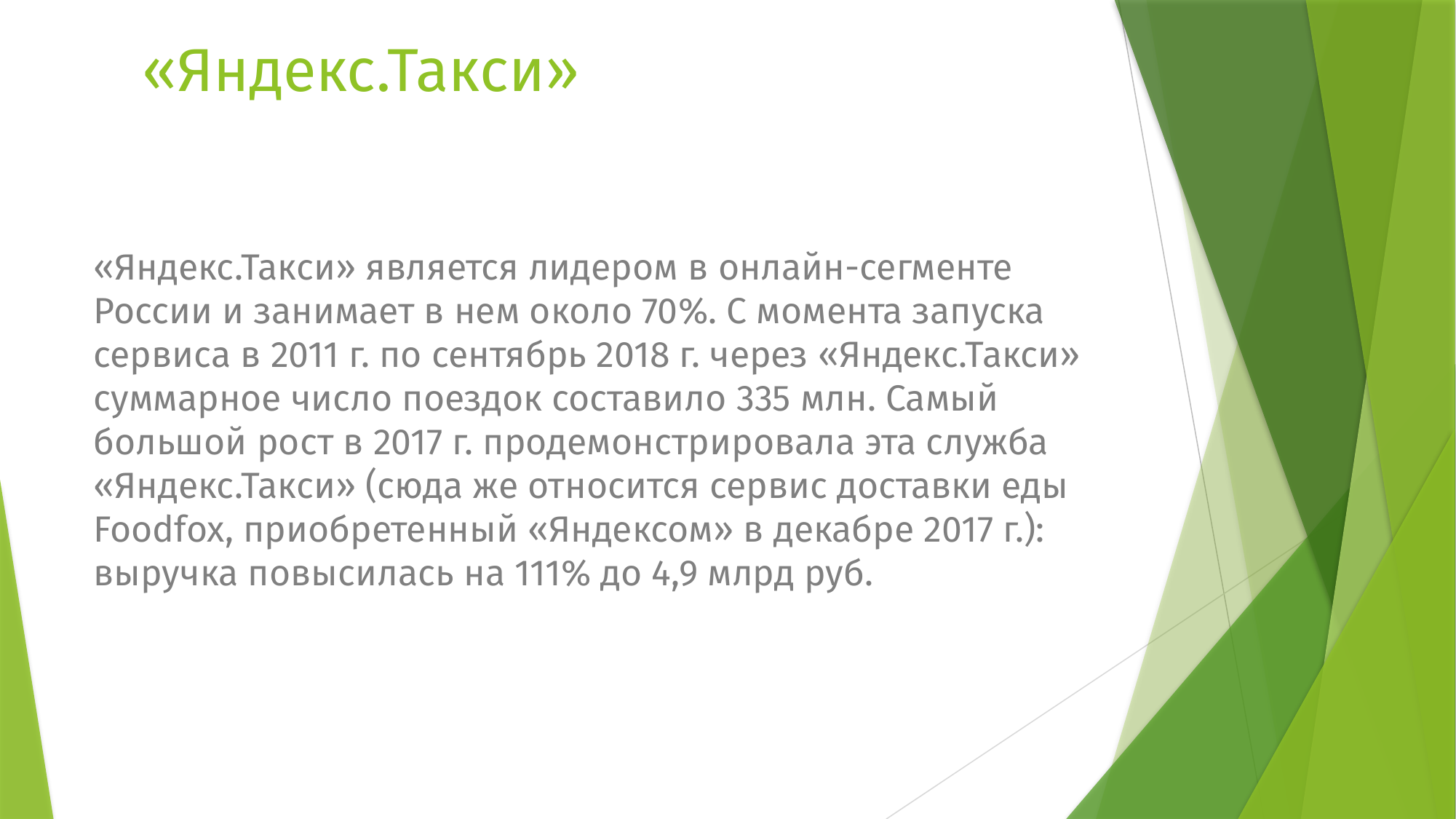

# «Яндекс.Такси»
«Яндекс.Такси» является лидером в онлайн-сегменте России и занимает в нем около 70%. С момента запуска сервиса в 2011 г. по сентябрь 2018 г. через «Яндекс.Такси» суммарное число поездок составило 335 млн. Самый большой рост в 2017 г. продемонстрировала эта служба «Яндекс.Такси» (сюда же относится сервис доставки еды Foodfox, приобретенный «Яндексом» в декабре 2017 г.): выручка повысилась на 111% до 4,9 млрд руб.